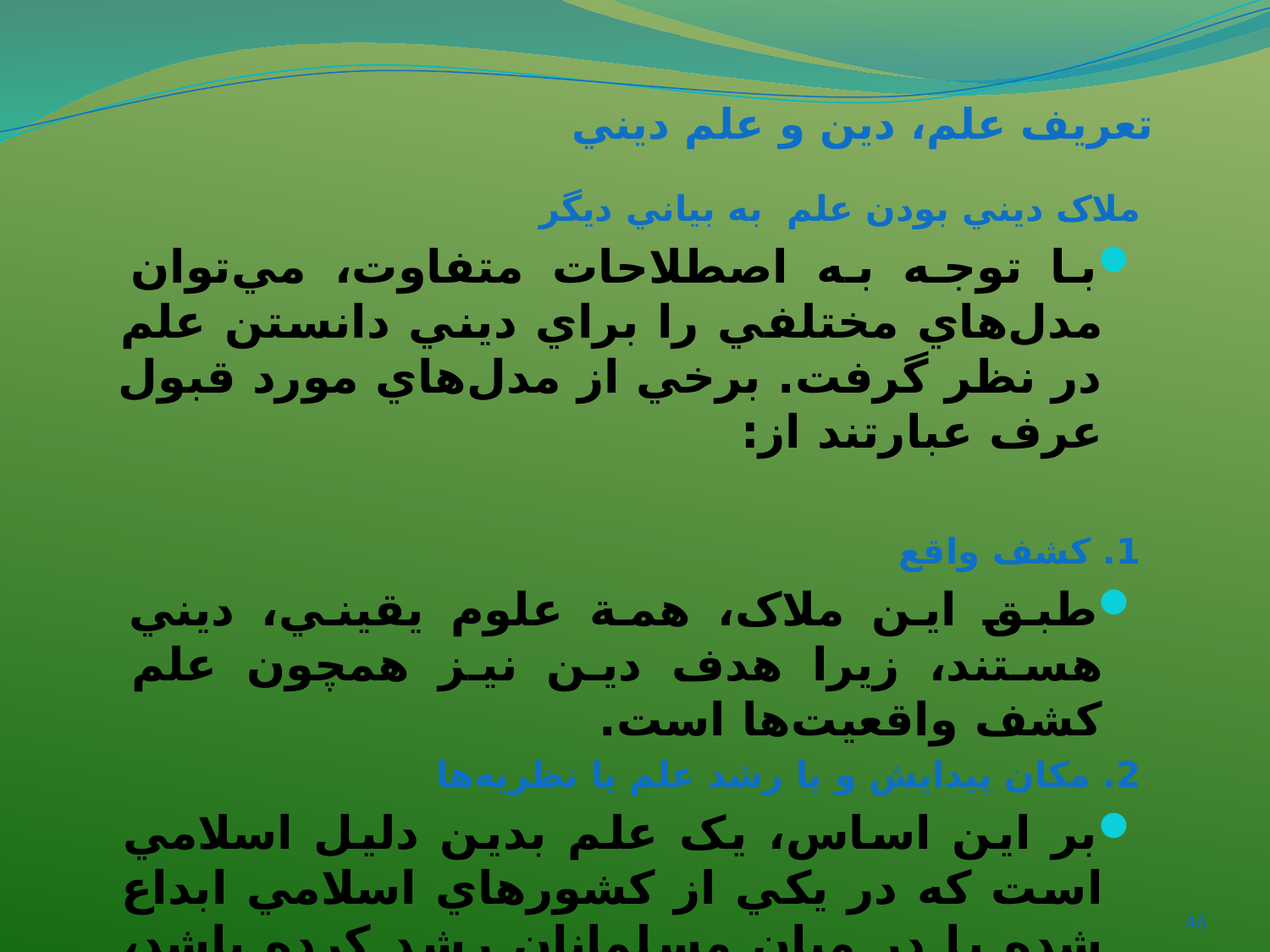

# تعريف علم، دين و علم ديني
ملاک ديني بودن علم  به بياني ديگر
با توجه به اصطلاحات متفاوت، مي‌توان مدل‌هاي مختلفي را براي ديني دانستن علم در نظر گرفت. برخي از مدل‌هاي مورد قبول عرف عبارتند از:

1. کشف واقع
طبق اين ملاک، همة علوم يقيني، ديني هستند، زيرا هدف دين نيز همچون علم کشف واقعيت‌ها است.
2. مکان پيدايش و يا رشد علم يا نظريه‌ها
بر اين اساس، يک علم بدين دليل اسلامي است که‌ در يکي از کشورهاي اسلامي ابداع شده يا در ميان مسلمانان رشد کرده باشد،‌ نظير طب اسلامي (البته اين مجازي است و بايد گفت علم مسلمان‌ها نه علم اسلامي).

46